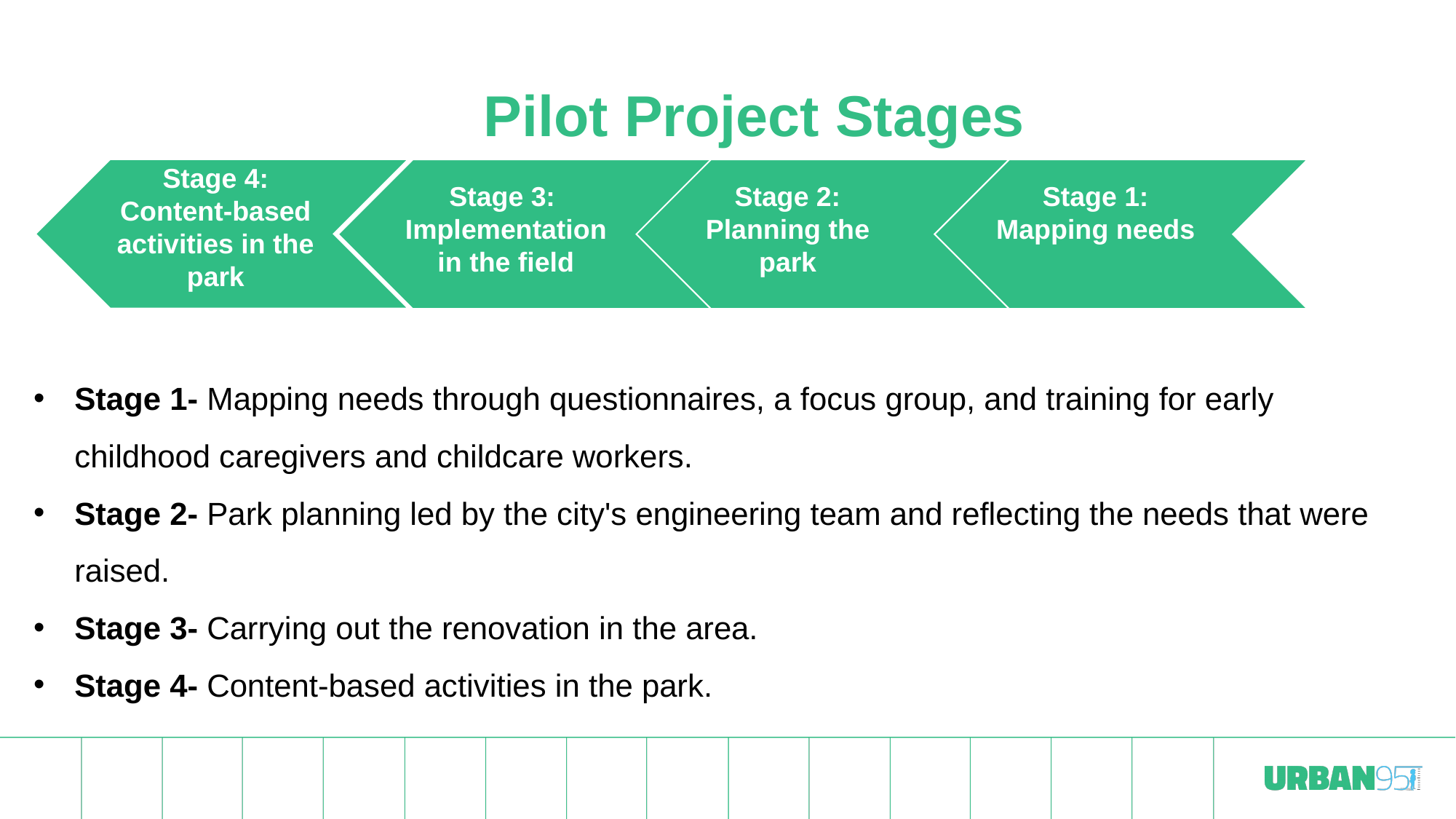

# Pilot Project Stages

Stage 1:
Mapping needs

Stage 4:
Content-based activities in the park
Stage 3:
Implementation in the field
Stage 2:
Planning the park
Stage 1- Mapping needs through questionnaires, a focus group, and training for early childhood caregivers and childcare workers.
Stage 2- Park planning led by the city's engineering team and reflecting the needs that were raised.
Stage 3- Carrying out the renovation in the area.
Stage 4- Content-based activities in the park.